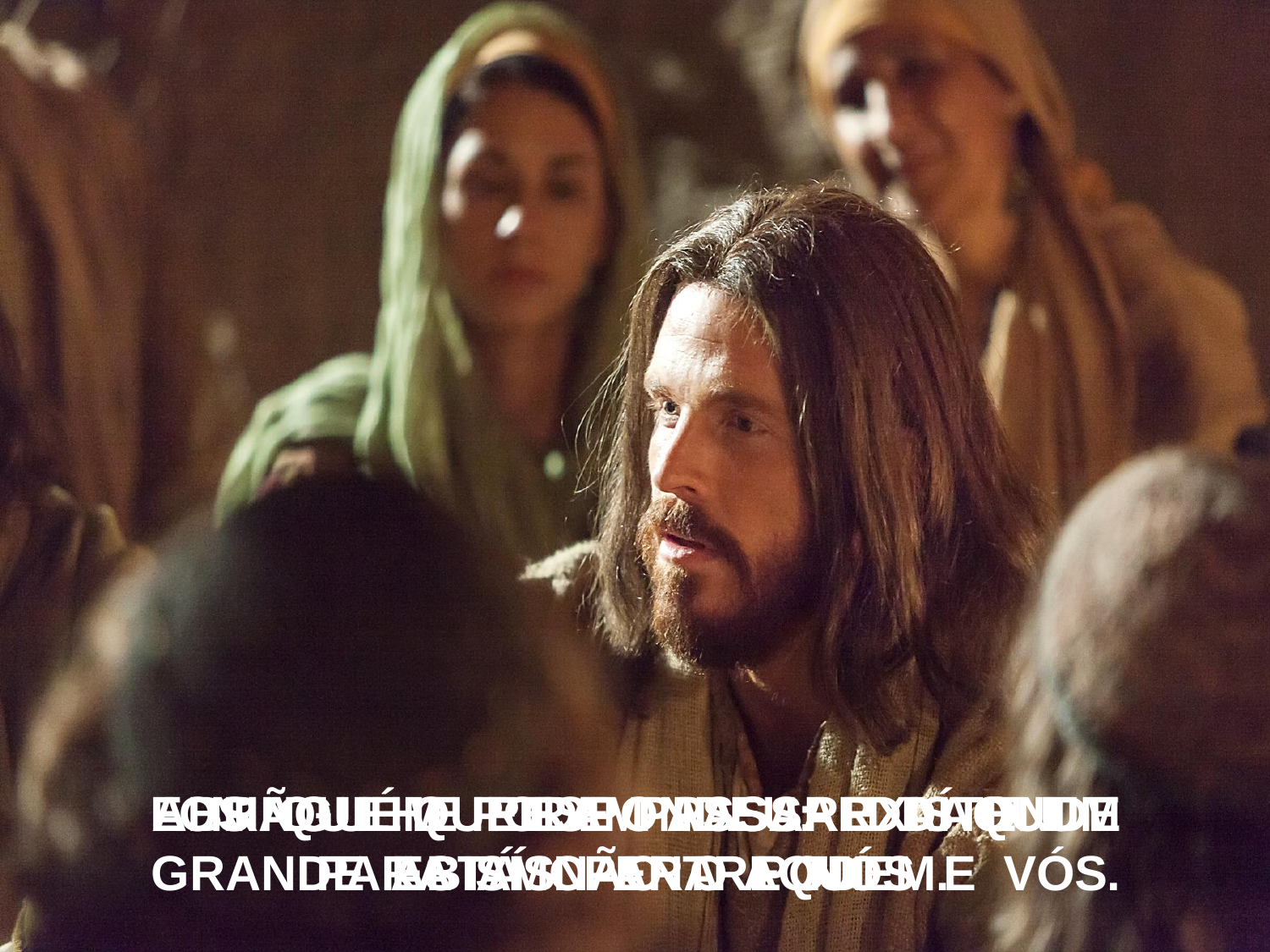

E  NINGUÉM  PODE  PASSAR  DAÍ  ONDE
ESTÁS  PARA  AQUI.
OS  QUE  QUEIRAM  PASSAR  DAQUI
PARA  AÍ  NÃO  O  PODEM.
ABRÃO  LHE  RESPONDEU:  EXISTE  UM
GRANDE  ABISMO  ENTRE  NÓS  E  VÓS.